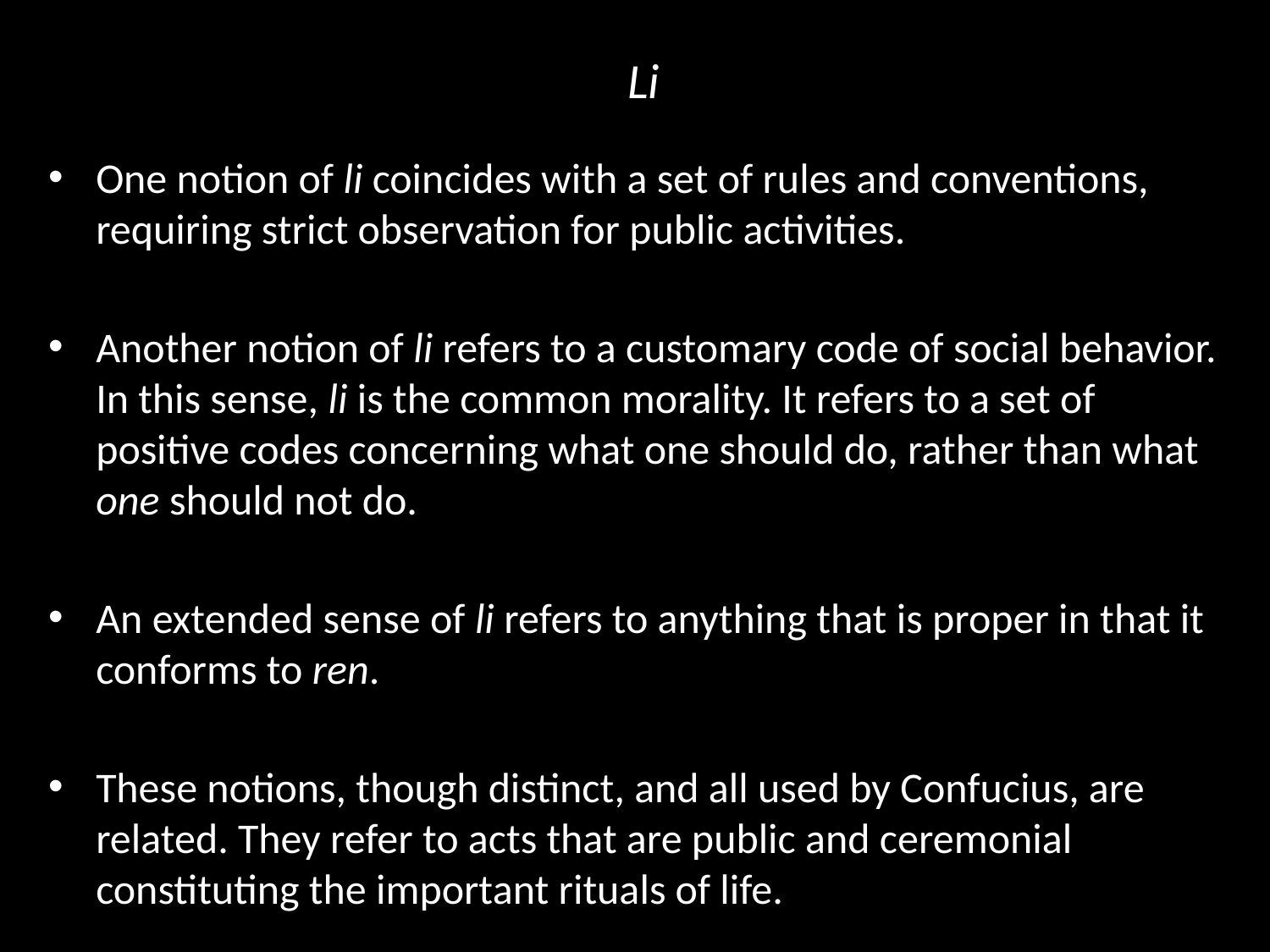

# Li
One notion of li coincides with a set of rules and conventions, requiring strict observation for public activities.

Another notion of li refers to a customary code of social behavior. In this sense, li is the common morality. It refers to a set of positive codes concerning what one should do, rather than what one should not do.

An extended sense of li refers to anything that is proper in that it conforms to ren.

These notions, though distinct, and all used by Confucius, are related. They refer to acts that are public and ceremonial constituting the important rituals of life.